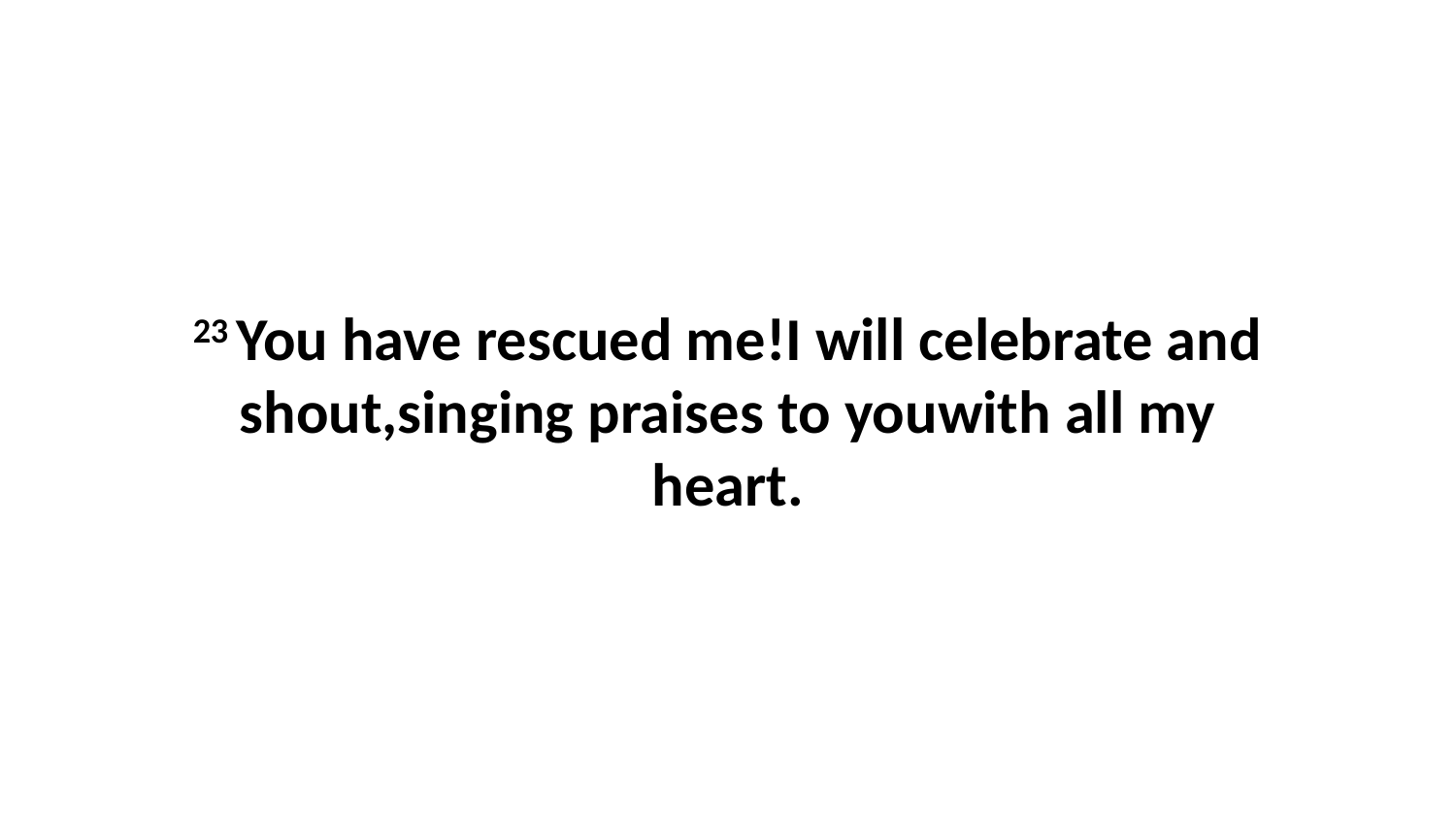

23 You have rescued me!I will celebrate and shout,singing praises to youwith all my heart.